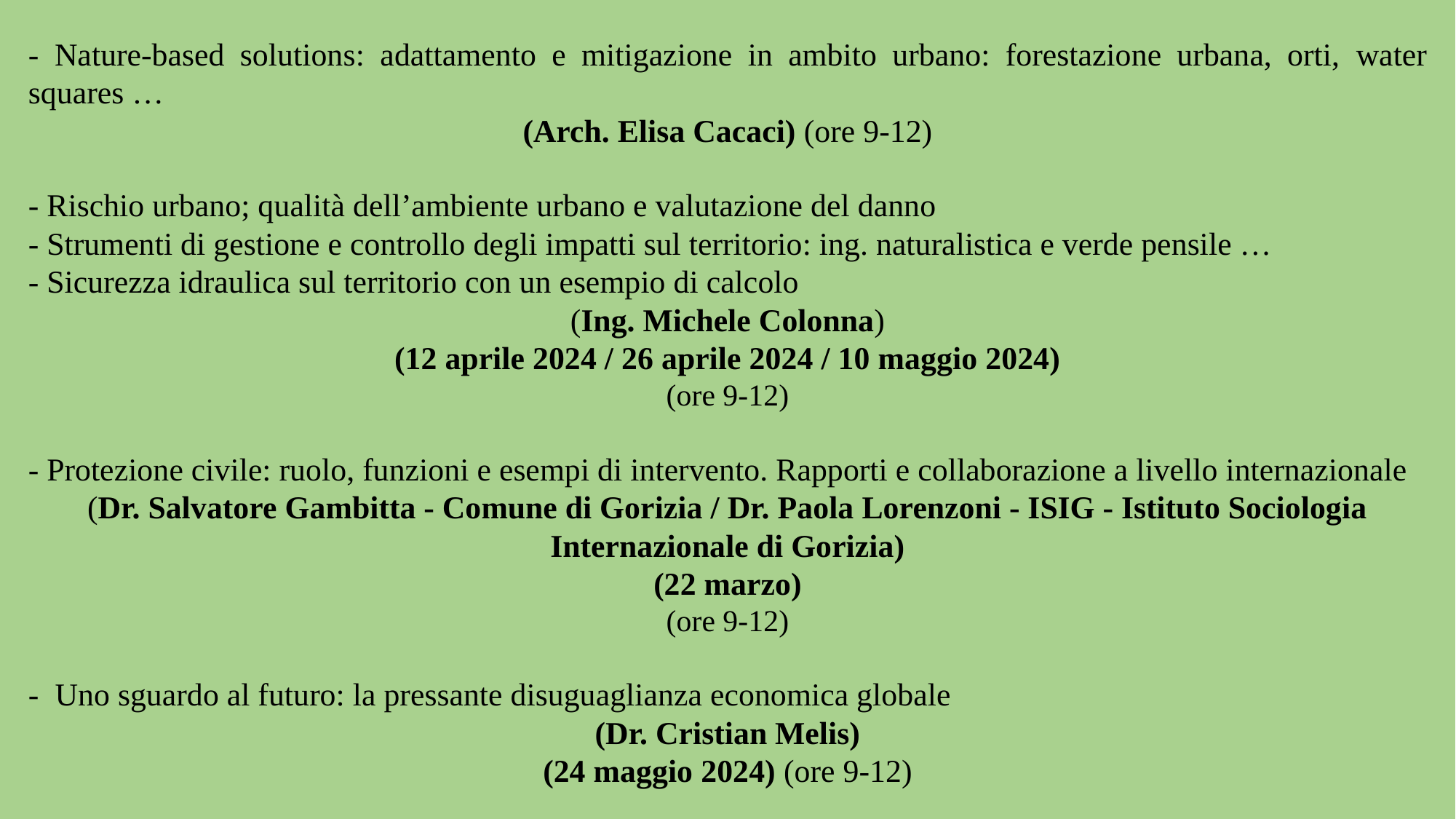

- Nature-based solutions: adattamento e mitigazione in ambito urbano: forestazione urbana, orti, water squares …
(Arch. Elisa Cacaci) (ore 9-12)

- Rischio urbano; qualità dell’ambiente urbano e valutazione del danno
- Strumenti di gestione e controllo degli impatti sul territorio: ing. naturalistica e verde pensile …
- Sicurezza idraulica sul territorio con un esempio di calcolo
(Ing. Michele Colonna)
(12 aprile 2024 / 26 aprile 2024 / 10 maggio 2024)
(ore 9-12)

- Protezione civile: ruolo, funzioni e esempi di intervento. Rapporti e collaborazione a livello internazionale
(Dr. Salvatore Gambitta - Comune di Gorizia / Dr. Paola Lorenzoni - ISIG - Istituto Sociologia Internazionale di Gorizia)
(22 marzo)
(ore 9-12)

-  Uno sguardo al futuro: la pressante disuguaglianza economica globale
(Dr. Cristian Melis)
(24 maggio 2024) (ore 9-12)